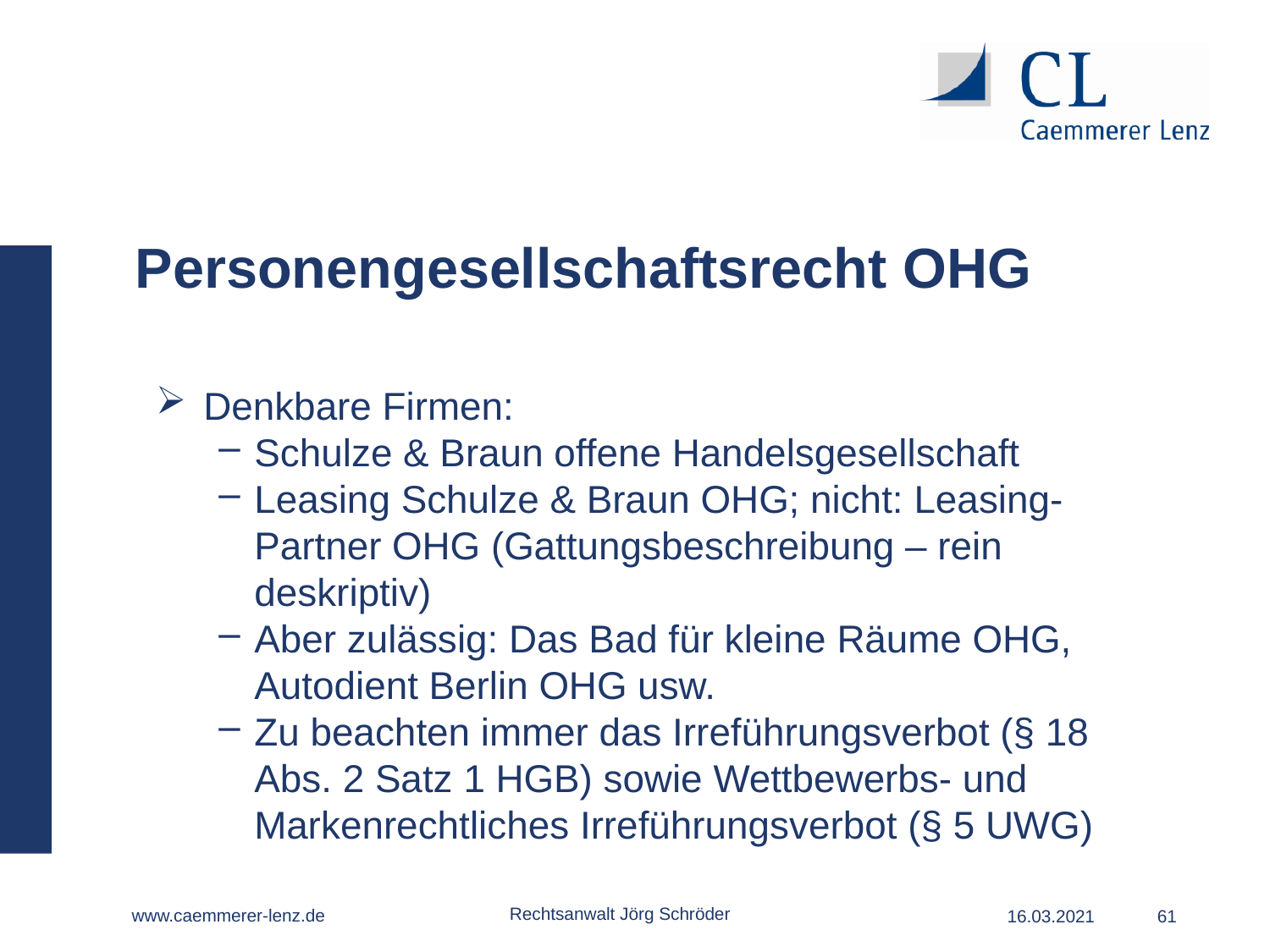

Personengesellschaftsrecht OHG

Denkbare Firmen:
Schulze & Braun offene Handelsgesellschaft
Leasing Schulze & Braun OHG; nicht: Leasing-Partner OHG (Gattungsbeschreibung – rein deskriptiv)
Aber zulässig: Das Bad für kleine Räume OHG, Autodient Berlin OHG usw.
Zu beachten immer das Irreführungsverbot (§ 18 Abs. 2 Satz 1 HGB) sowie Wettbewerbs- und Markenrechtliches Irreführungsverbot (§ 5 UWG)